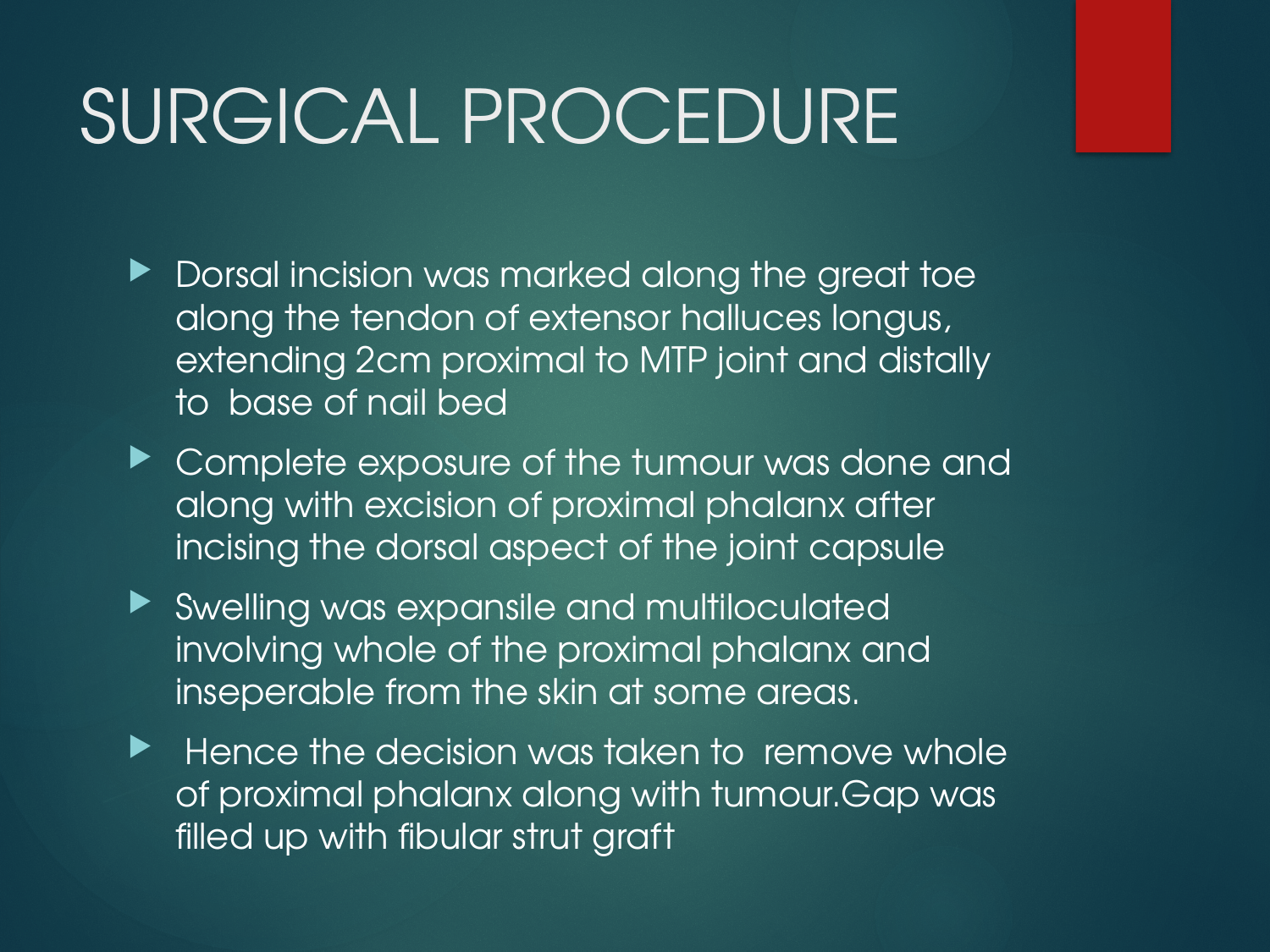

# SURGICAL PROCEDURE
Dorsal incision was marked along the great toe along the tendon of extensor halluces longus, extending 2cm proximal to MTP joint and distally to  base of nail bed
Complete exposure of the tumour was done and  along with excision of proximal phalanx after incising the dorsal aspect of the joint capsule
Swelling was expansile and multiloculated involving whole of the proximal phalanx and inseperable from the skin at some areas.
 Hence the decision was taken to  remove whole of proximal phalanx along with tumour.Gap was filled up with fibular strut graft